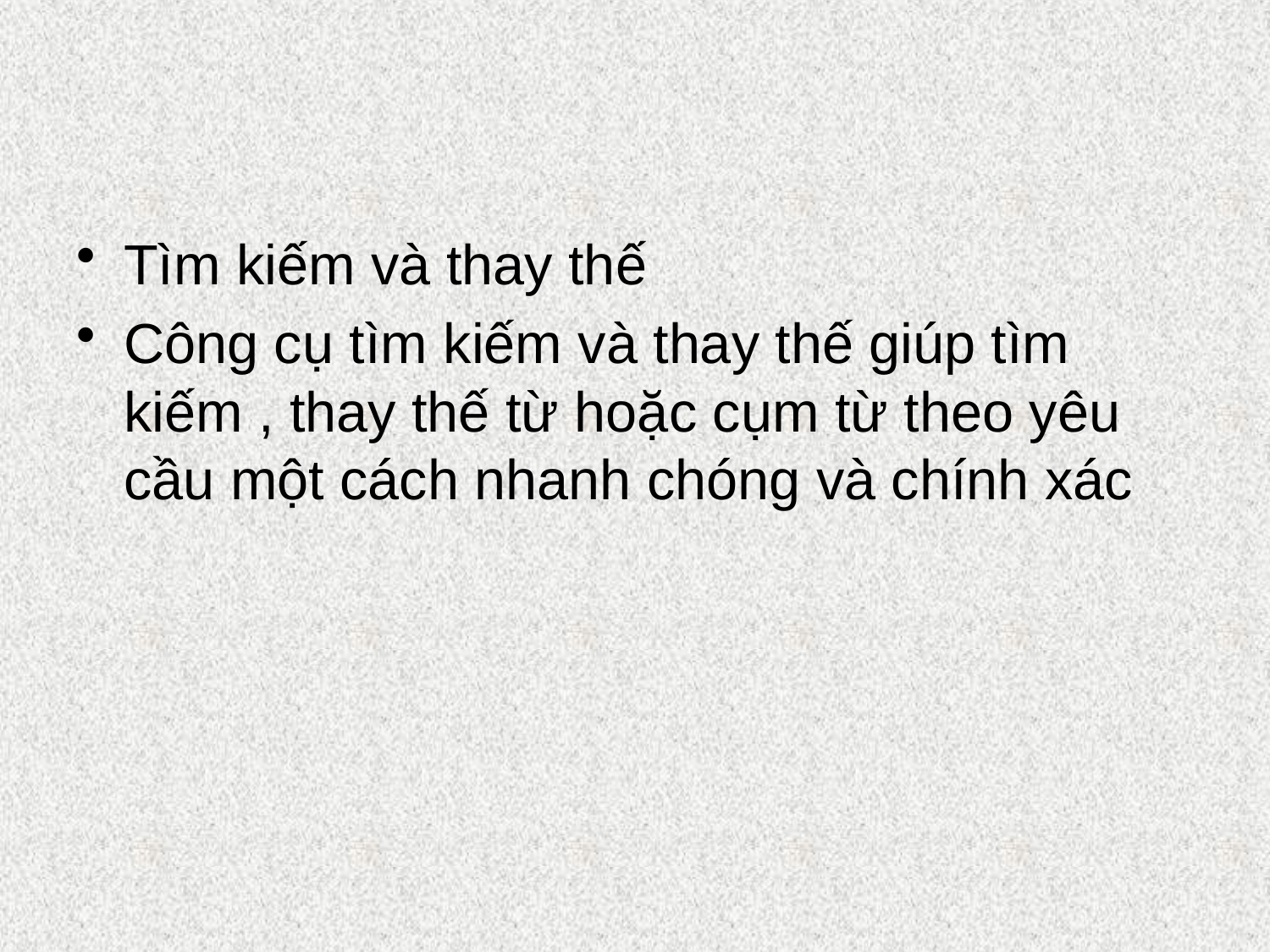

Tìm kiếm và thay thế
Công cụ tìm kiếm và thay thế giúp tìm kiếm , thay thế từ hoặc cụm từ theo yêu cầu một cách nhanh chóng và chính xác